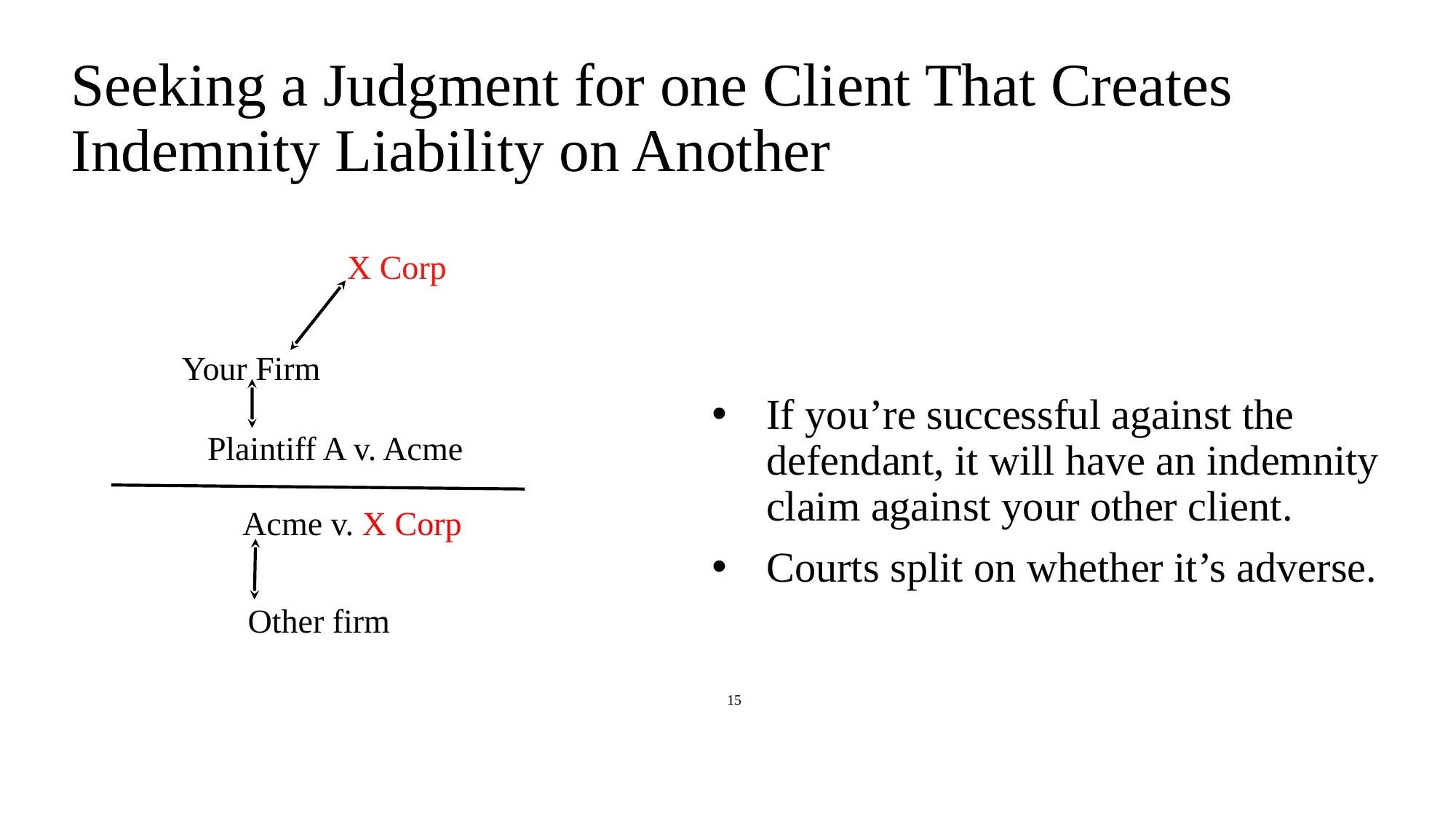

# Seeking a Judgment for one Client That Creates Indemnity Liability on Another
X Corp

Your Firm

If you’re successful against the defendant, it will have an indemnity claim against your other client.
Courts split on whether it’s adverse.
Plaintiff A v. Acme

Acme v. X Corp

Other firm
15